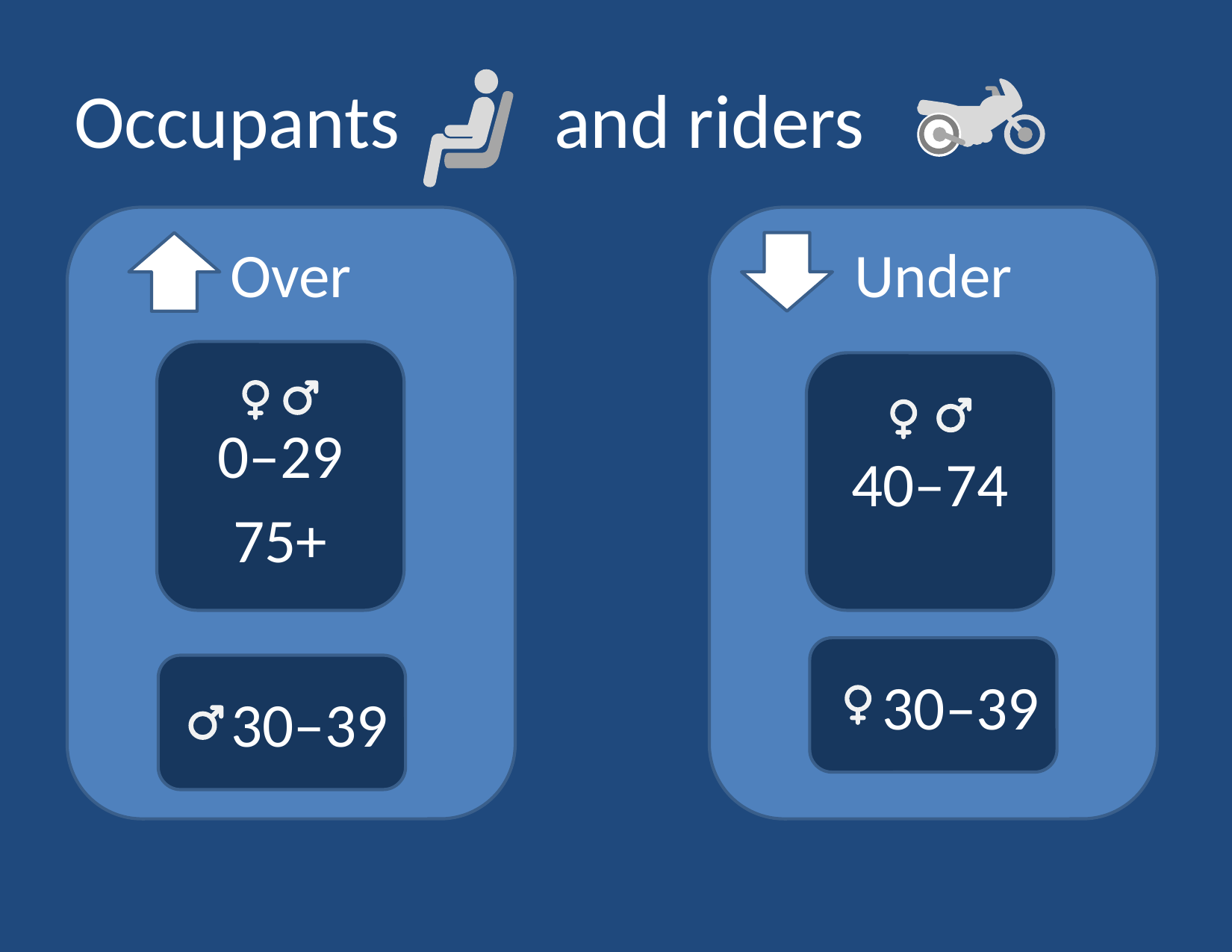

# Occupants         and riders

Over

0-29
75+*

Under

0–29
75+

40–74

30–39
30–39